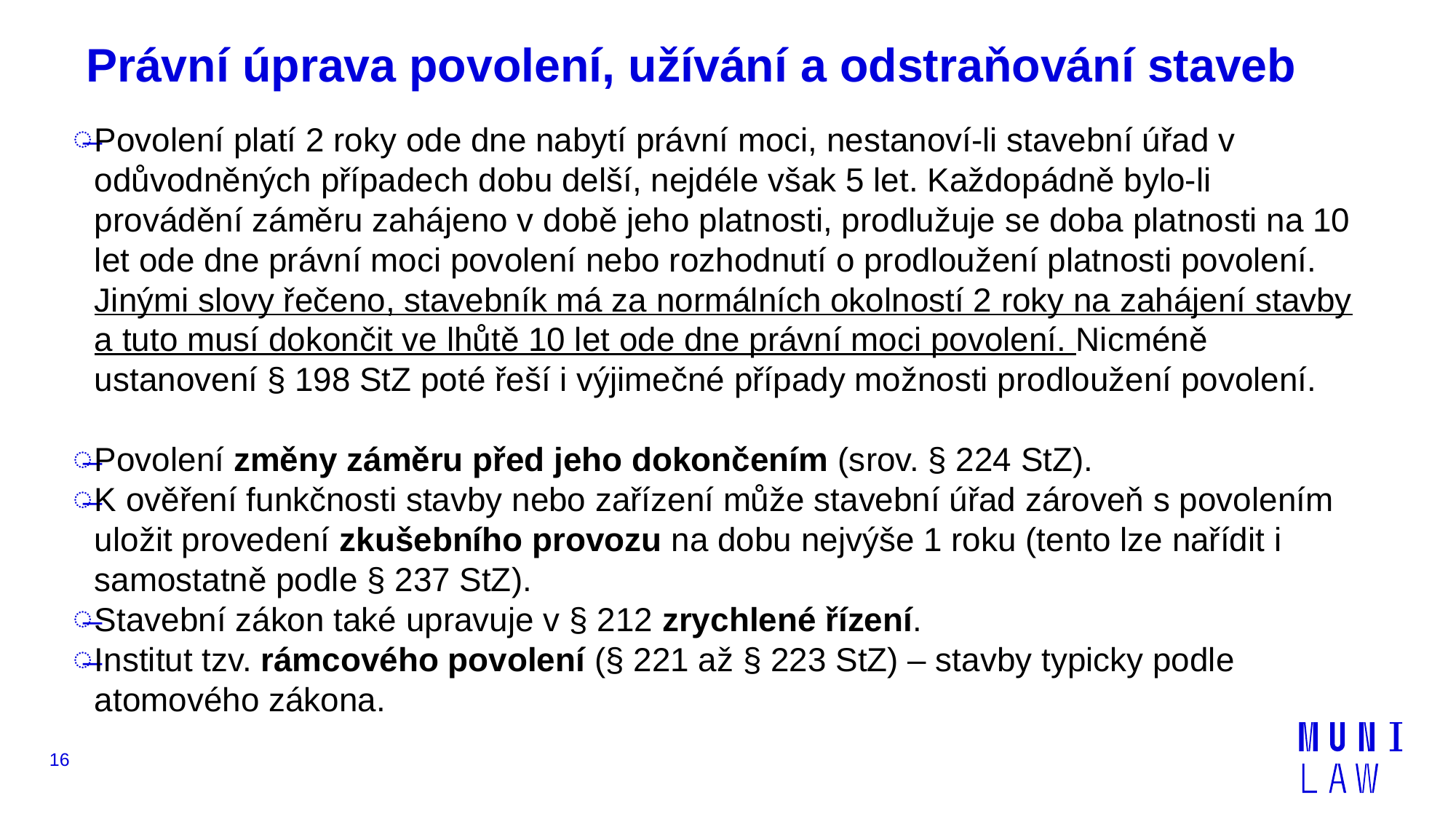

# Právní úprava povolení, užívání a odstraňování staveb
Povolení platí 2 roky ode dne nabytí právní moci, nestanoví-li stavební úřad v odůvodněných případech dobu delší, nejdéle však 5 let. Každopádně bylo-li provádění záměru zahájeno v době jeho platnosti, prodlužuje se doba platnosti na 10 let ode dne právní moci povolení nebo rozhodnutí o prodloužení platnosti povolení. Jinými slovy řečeno, stavebník má za normálních okolností 2 roky na zahájení stavby a tuto musí dokončit ve lhůtě 10 let ode dne právní moci povolení. Nicméně ustanovení § 198 StZ poté řeší i výjimečné případy možnosti prodloužení povolení.

Povolení změny záměru před jeho dokončením (srov. § 224 StZ).
K ověření funkčnosti stavby nebo zařízení může stavební úřad zároveň s povolením uložit provedení zkušebního provozu na dobu nejvýše 1 roku (tento lze nařídit i samostatně podle § 237 StZ).
Stavební zákon také upravuje v § 212 zrychlené řízení.
Institut tzv. rámcového povolení (§ 221 až § 223 StZ) – stavby typicky podle atomového zákona.
16